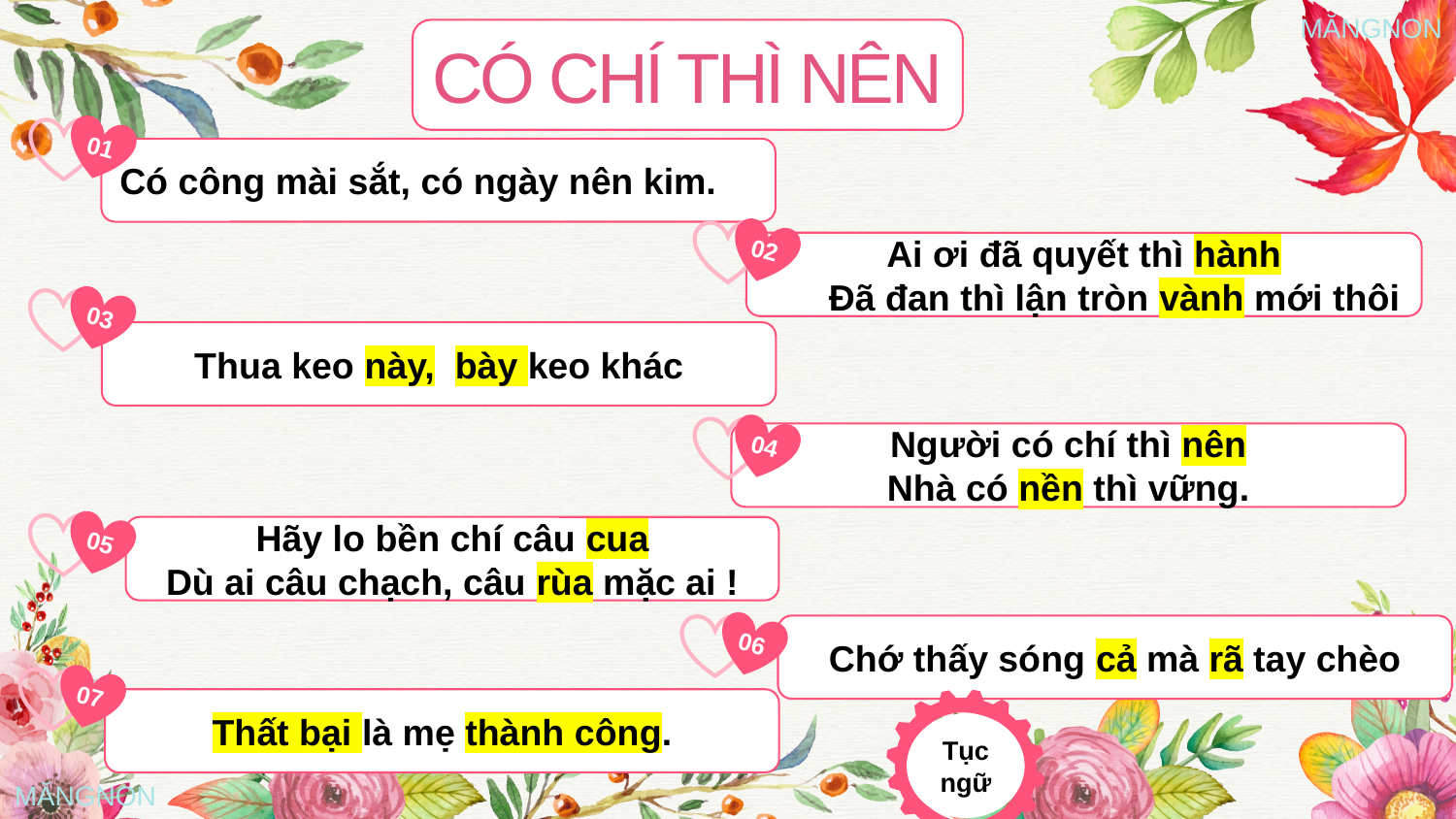

CÓ CHÍ THÌ NÊN

01
Có công mài sắt, có ngày nên kim.

02
Ai ơi đã quyết thì hành
      Đã đan thì lận tròn vành mới thôi

03
Thua keo này,  bày keo khác

04
Người có chí thì nên
Nhà có nền thì vững.

05
Hãy lo bền chí câu cua
Dù ai câu chạch, câu rùa mặc ai !

06
Chớ thấy sóng cả mà rã tay chèo

07
Thất bại là mẹ thành công.

Tục ngữ